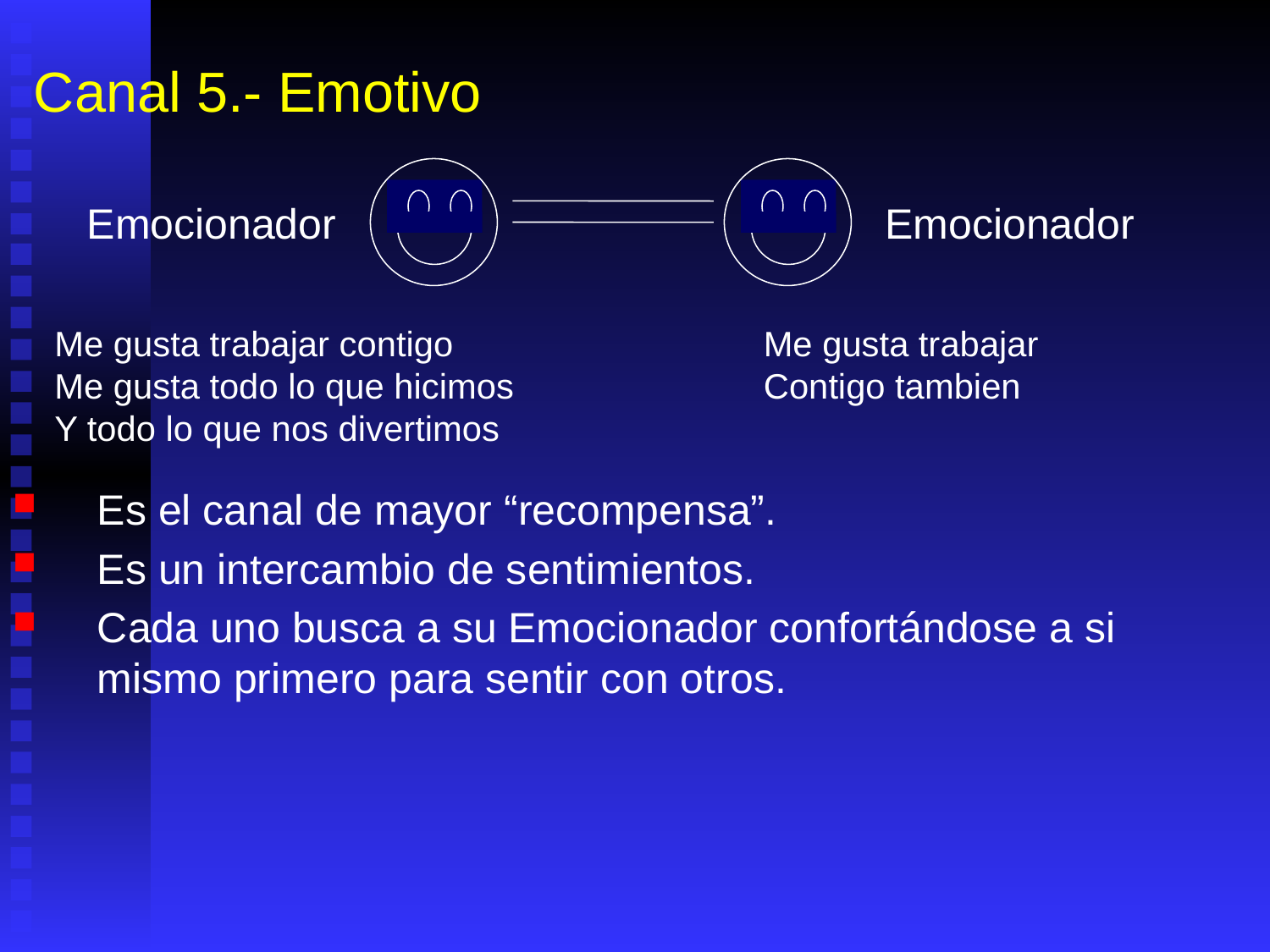

# Canal 5.- Emotivo

Emocionador

Emocionador

Me gusta trabajar contigo
Me gusta todo lo que hicimos
Y todo lo que nos divertimos
Me gusta trabajar
Contigo tambien
Es el canal de mayor “recompensa”.
Es un intercambio de sentimientos.
Cada uno busca a su Emocionador confortándose a si mismo primero para sentir con otros.